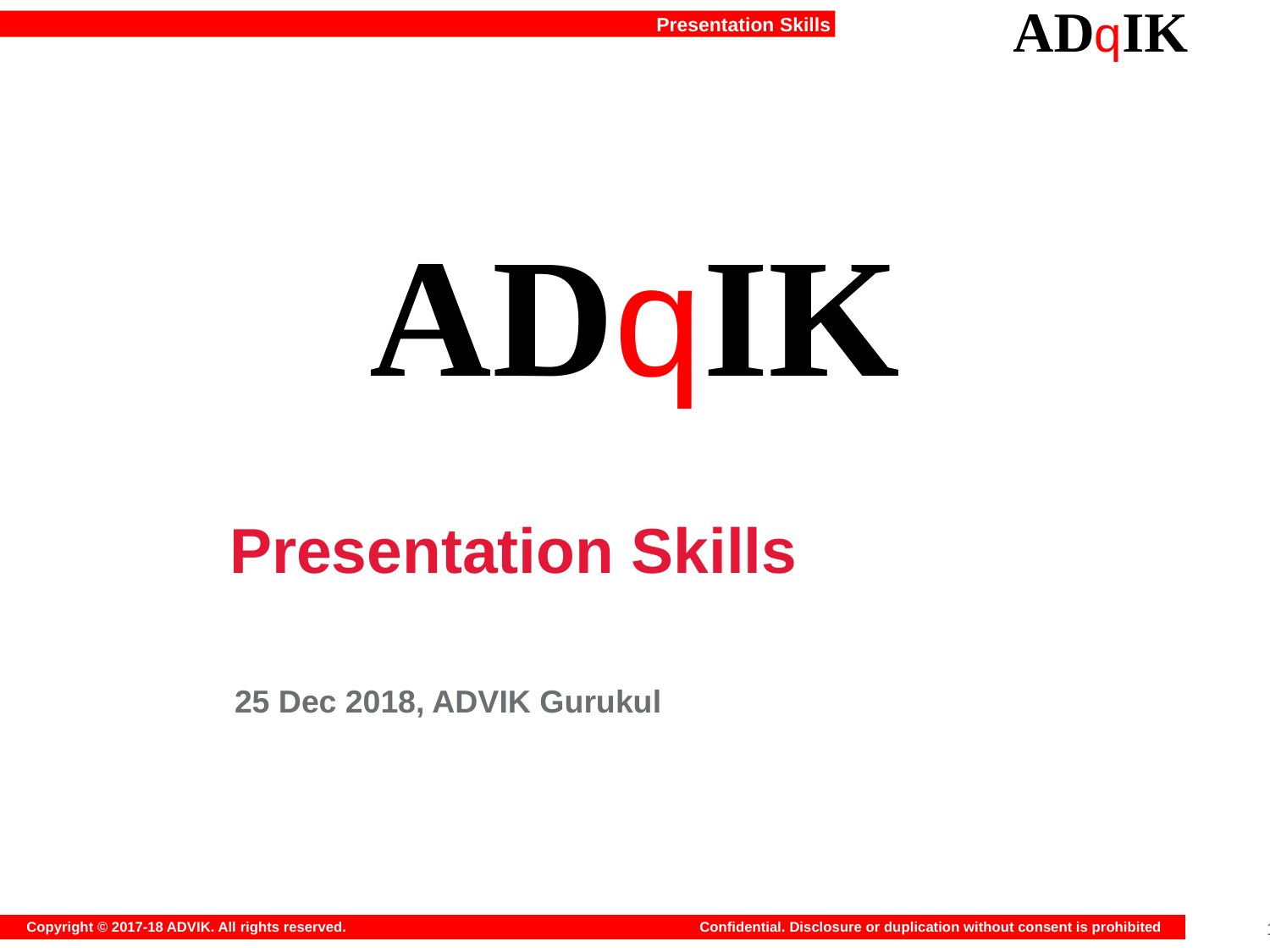

ADqIK
# Presentation Skills
25 Dec 2018, ADVIK Gurukul